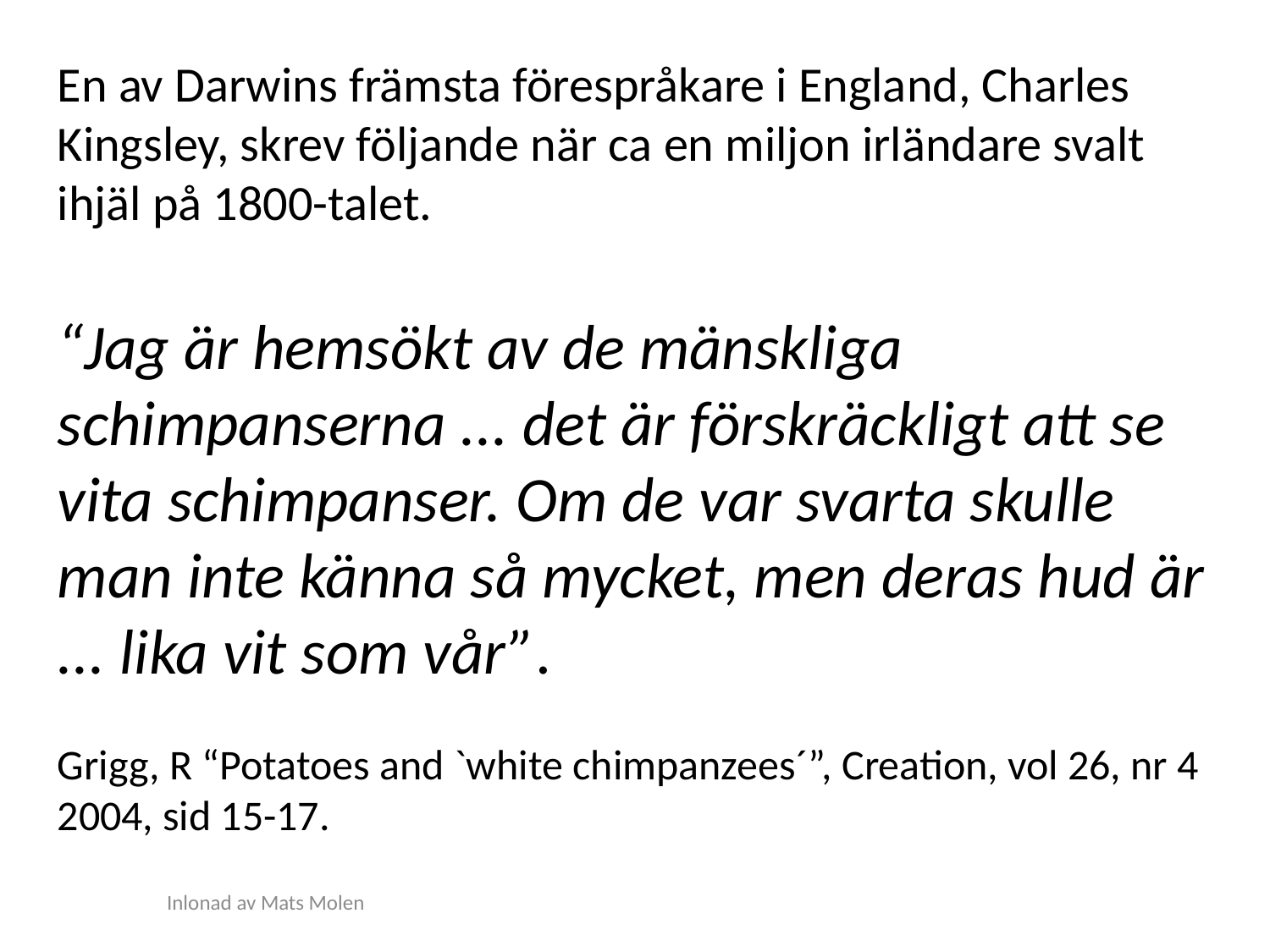

En av Darwins främsta förespråkare i England, Charles Kingsley, skrev följande när ca en miljon irländare svalt ihjäl på 1800-talet.

“Jag är hemsökt av de mänskliga schimpanserna ... det är förskräckligt att se vita schimpanser. Om de var svarta skulle man inte känna så mycket, men deras hud är ... lika vit som vår”.

Grigg, R “Potatoes and `white chimpanzees´”, Creation, vol 26, nr 4 2004, sid 15-17.
Inlonad av Mats Molen